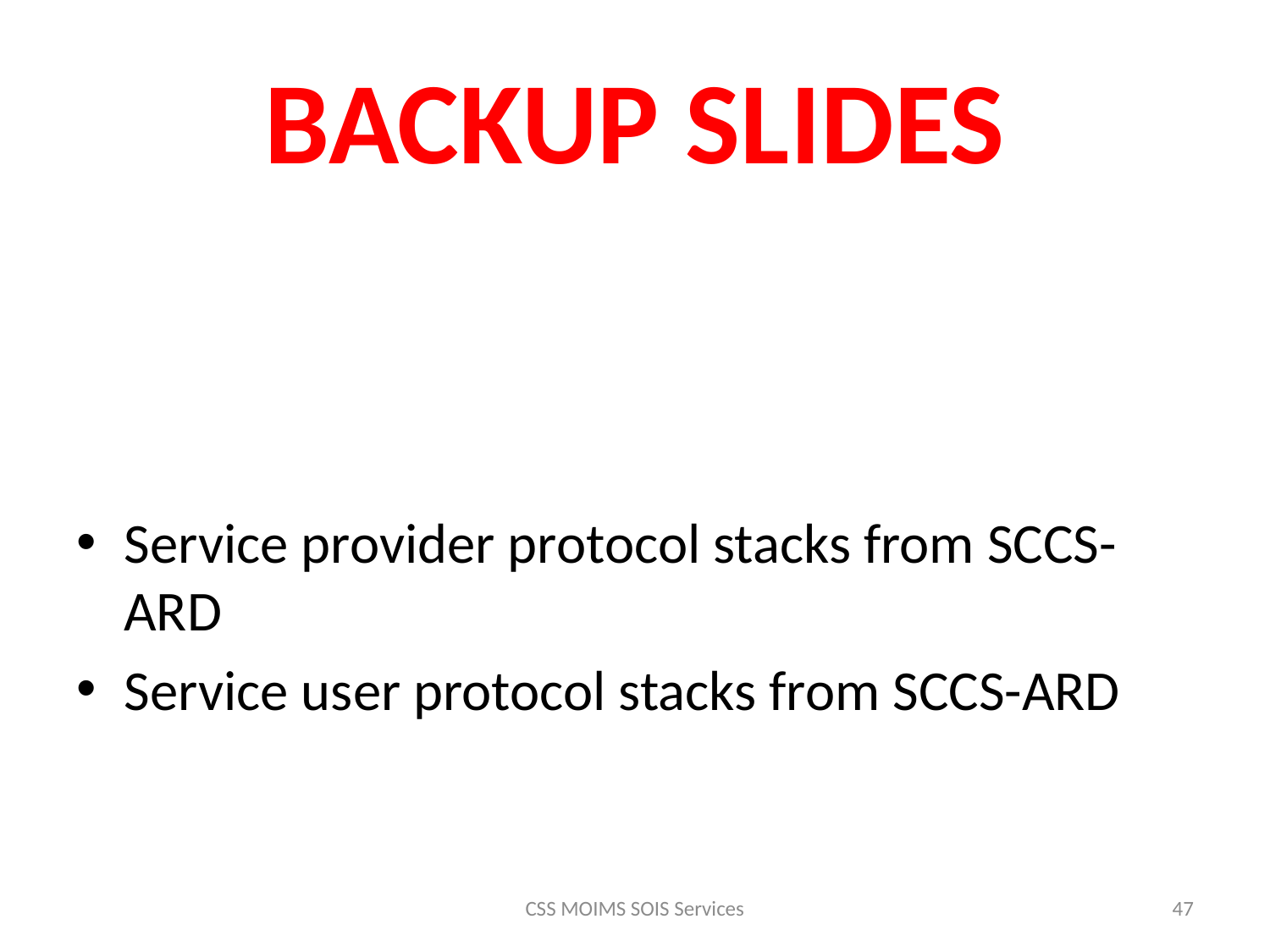

# BACKUP SLIDES
Service provider protocol stacks from SCCS-ARD
Service user protocol stacks from SCCS-ARD
CSS MOIMS SOIS Services
47